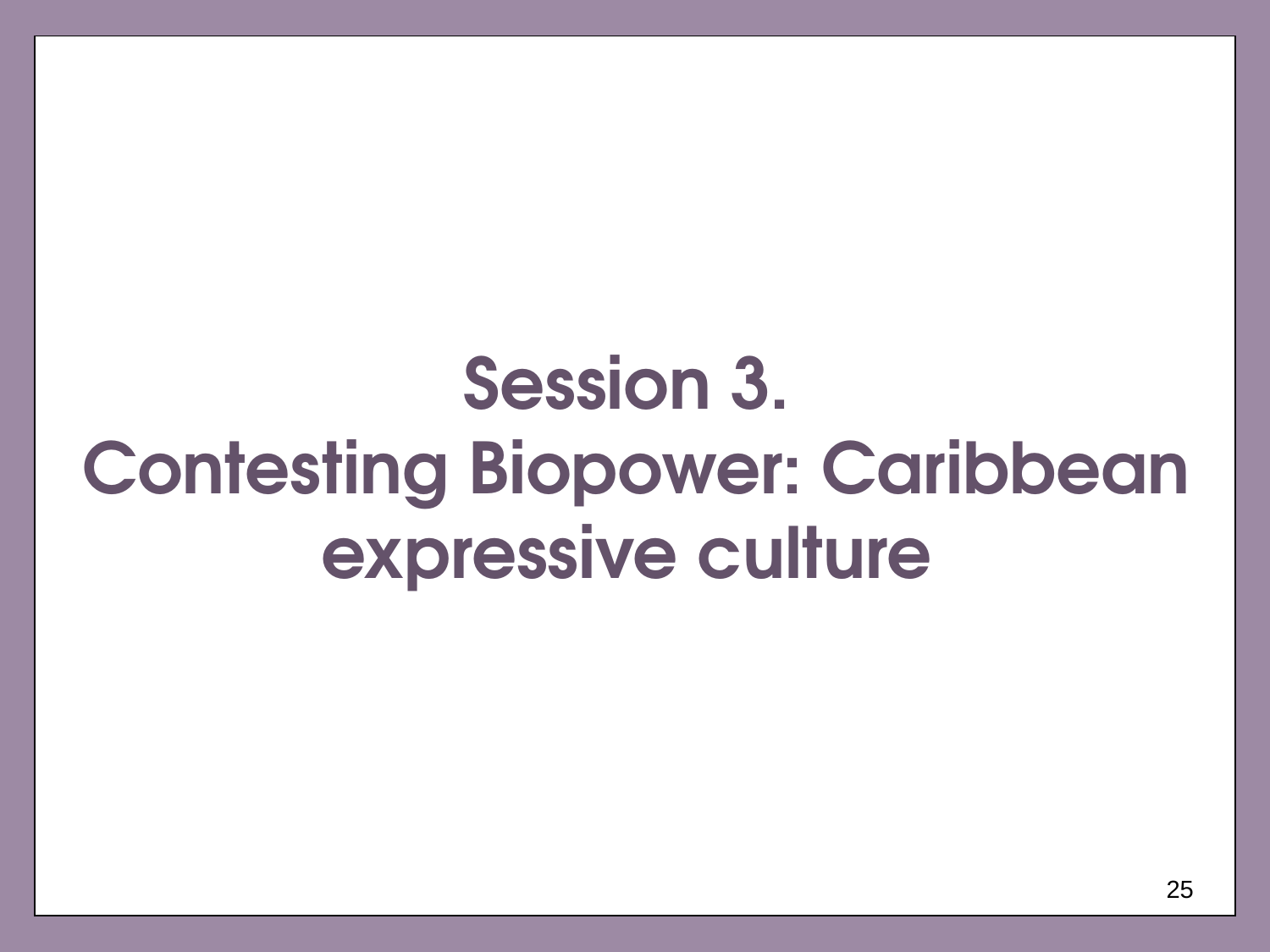

# Session 3. Contesting Biopower: Caribbean expressive culture
25